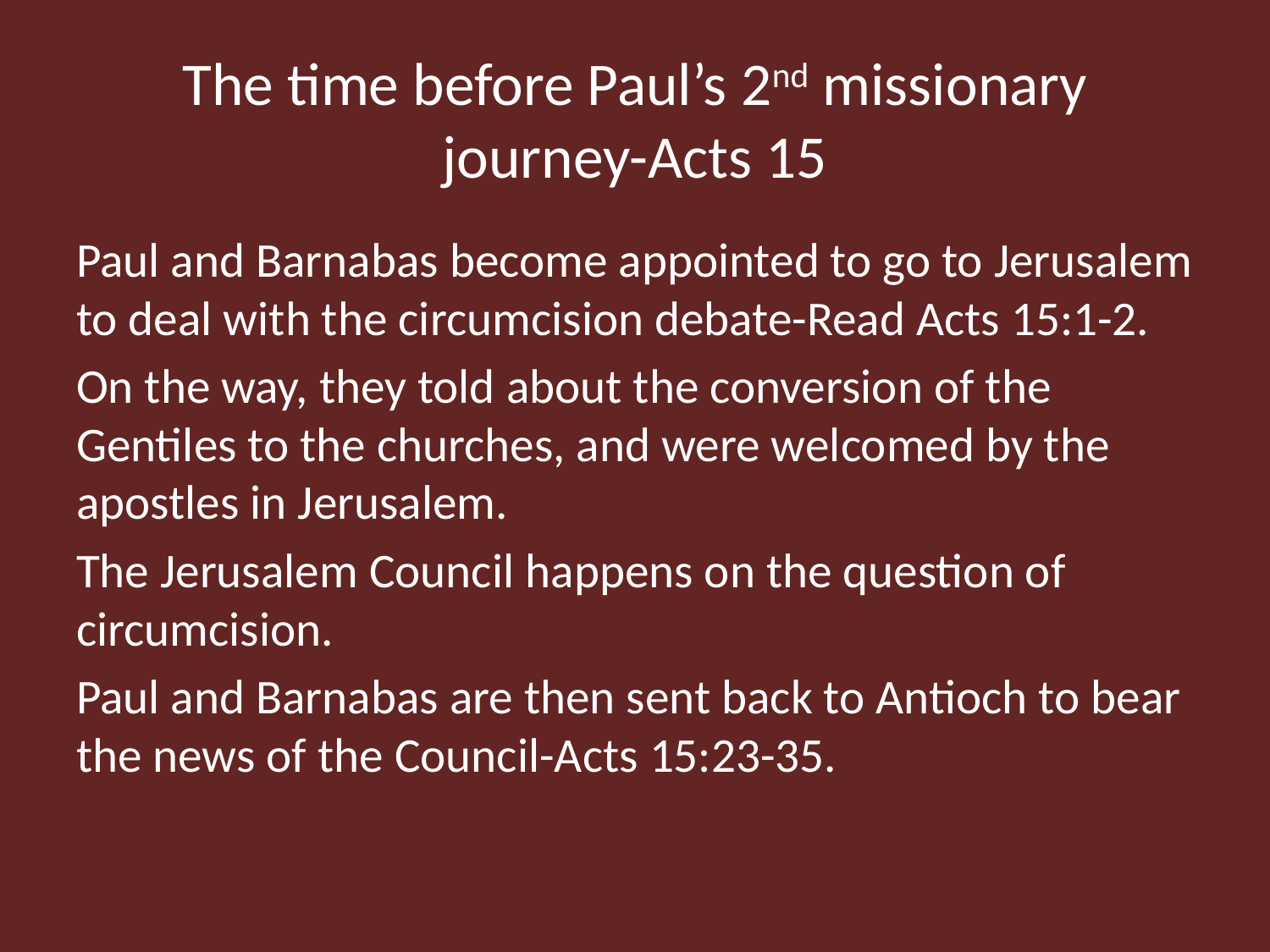

# The time before Paul’s 2nd missionary journey-Acts 15
Paul and Barnabas become appointed to go to Jerusalem to deal with the circumcision debate-Read Acts 15:1-2.
On the way, they told about the conversion of the Gentiles to the churches, and were welcomed by the apostles in Jerusalem.
The Jerusalem Council happens on the question of circumcision.
Paul and Barnabas are then sent back to Antioch to bear the news of the Council-Acts 15:23-35.